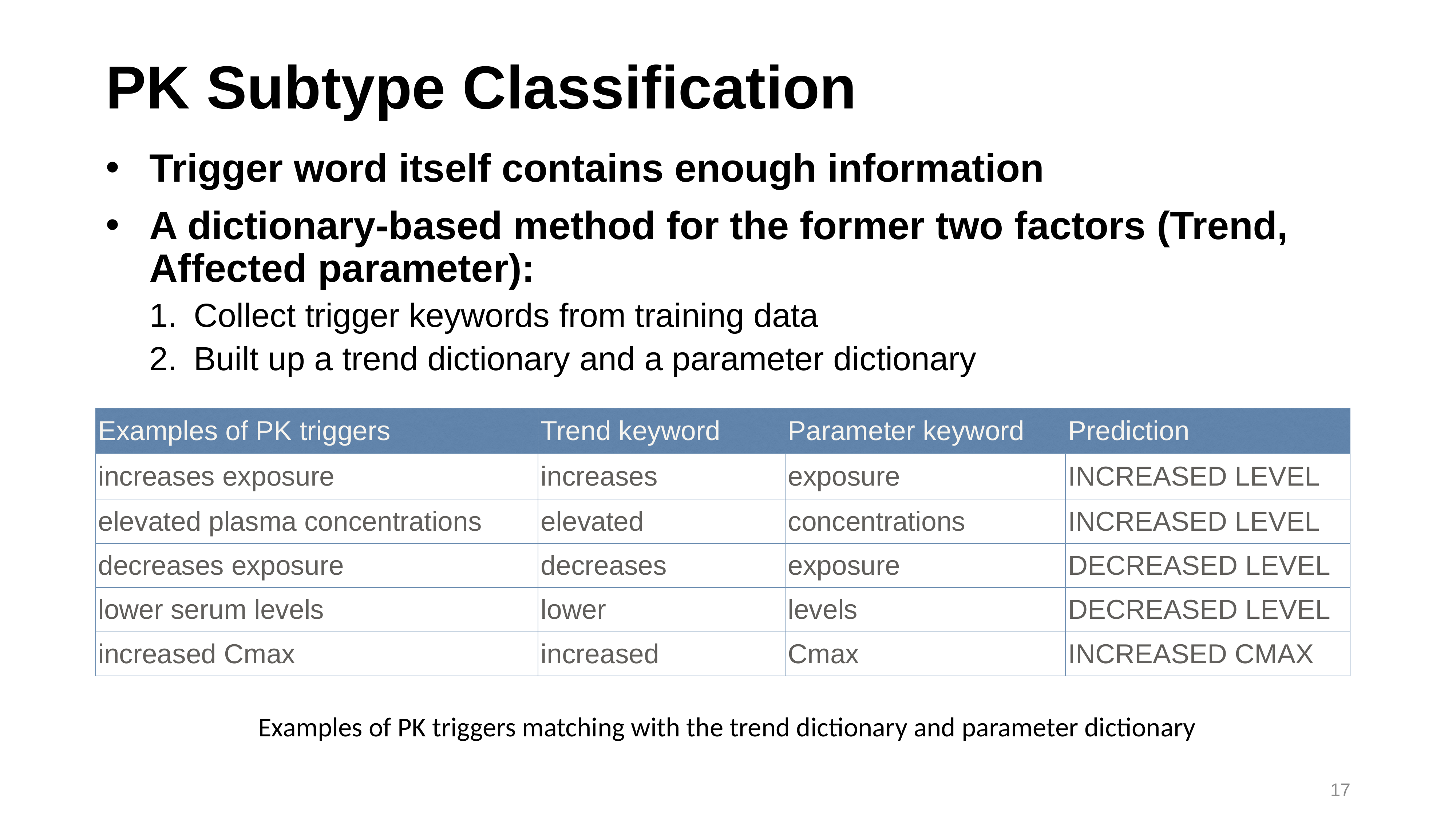

# PK Subtype Classification
Trigger word itself contains enough information
A dictionary-based method for the former two factors (Trend, Affected parameter):
Collect trigger keywords from training data
Built up a trend dictionary and a parameter dictionary
| Examples of PK triggers | Trend keyword | Parameter keyword | Prediction |
| --- | --- | --- | --- |
| increases exposure | increases | exposure | INCREASED LEVEL |
| elevated plasma concentrations | elevated | concentrations | INCREASED LEVEL |
| decreases exposure | decreases | exposure | DECREASED LEVEL |
| lower serum levels | lower | levels | DECREASED LEVEL |
| increased Cmax | increased | Cmax | INCREASED CMAX |
Examples of PK triggers matching with the trend dictionary and parameter dictionary
17